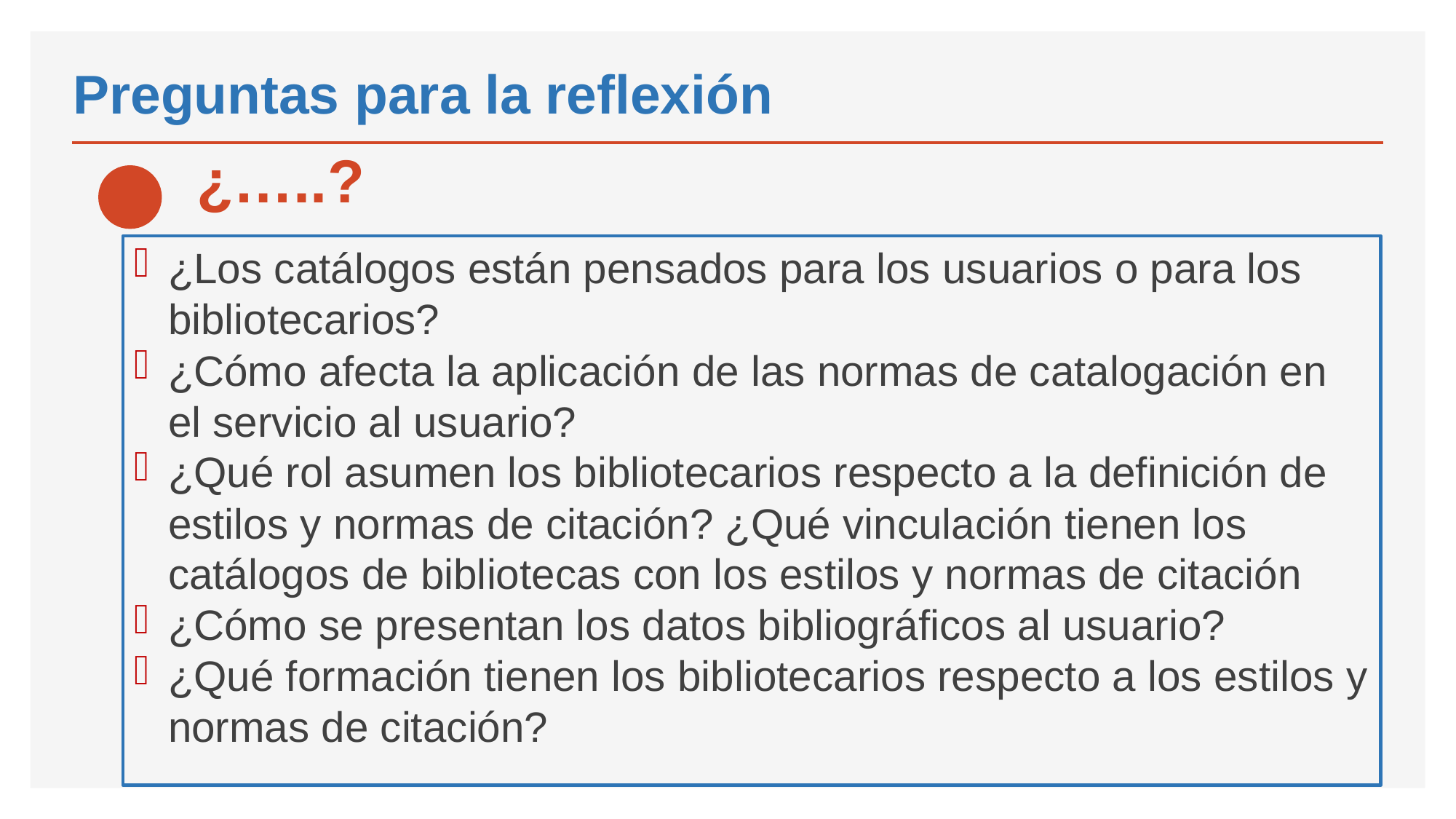

# Preguntas para la reflexión

 ¿…..?
¿Los catálogos están pensados para los usuarios o para los bibliotecarios?
¿Cómo afecta la aplicación de las normas de catalogación en el servicio al usuario?
¿Qué rol asumen los bibliotecarios respecto a la definición de estilos y normas de citación? ¿Qué vinculación tienen los catálogos de bibliotecas con los estilos y normas de citación
¿Cómo se presentan los datos bibliográficos al usuario?
¿Qué formación tienen los bibliotecarios respecto a los estilos y normas de citación?